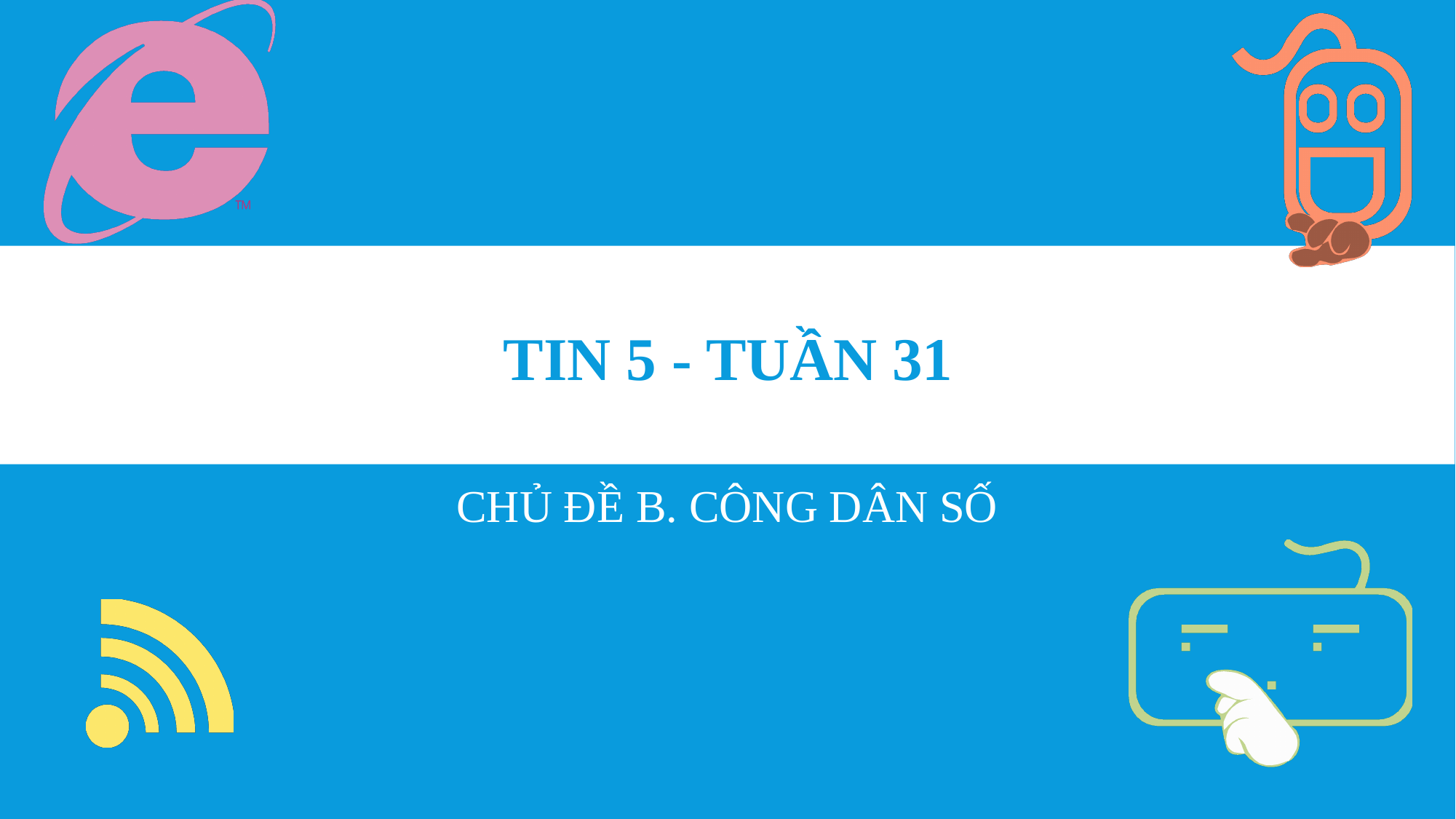

# TIN 5 - TUẦN 31
CHỦ ĐỀ B. CÔNG DÂN SỐ